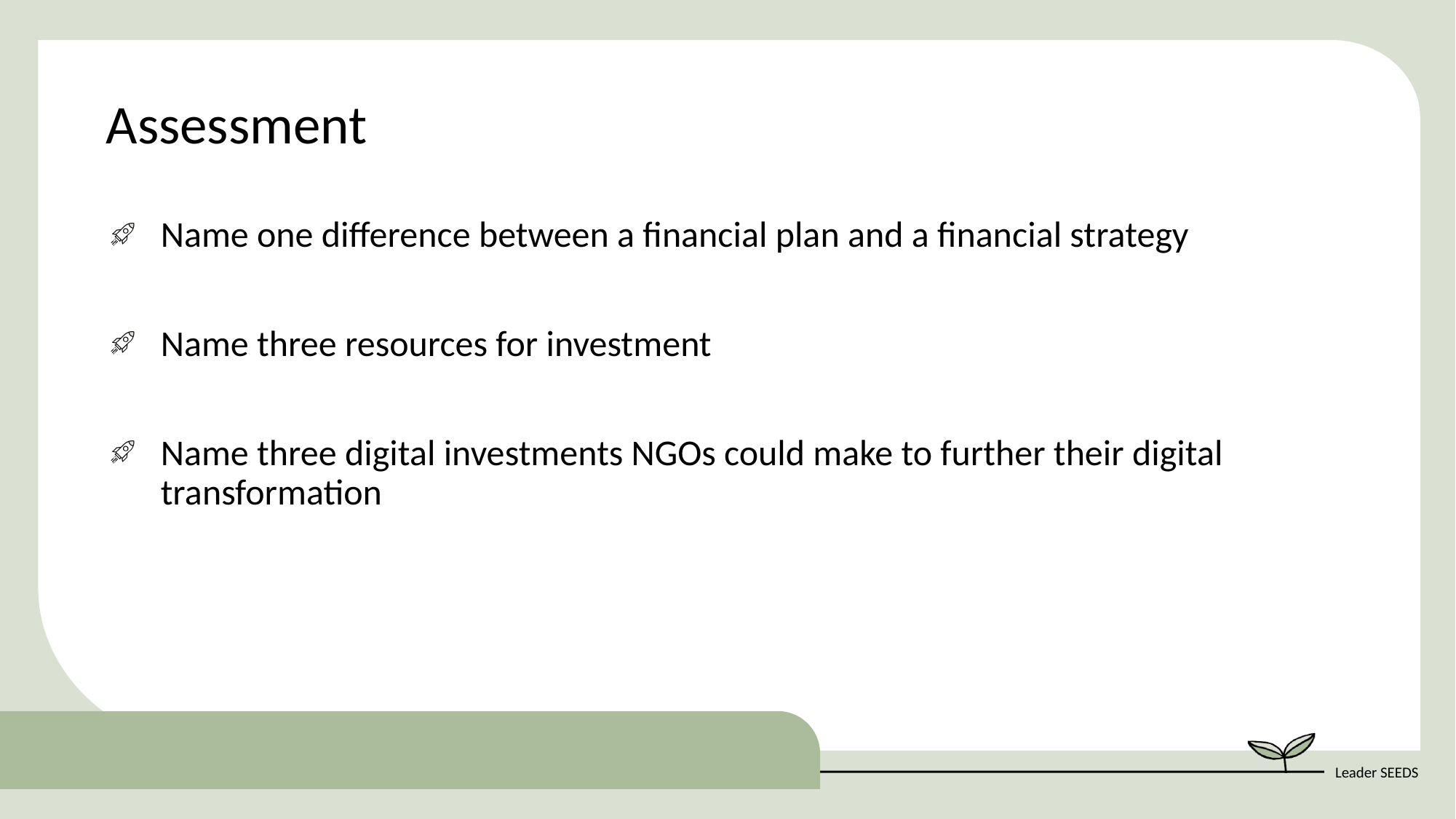

Assessment
Name one difference between a financial plan and a financial strategy

Name three resources for investment

Name three digital investments NGOs could make to further their digital transformation